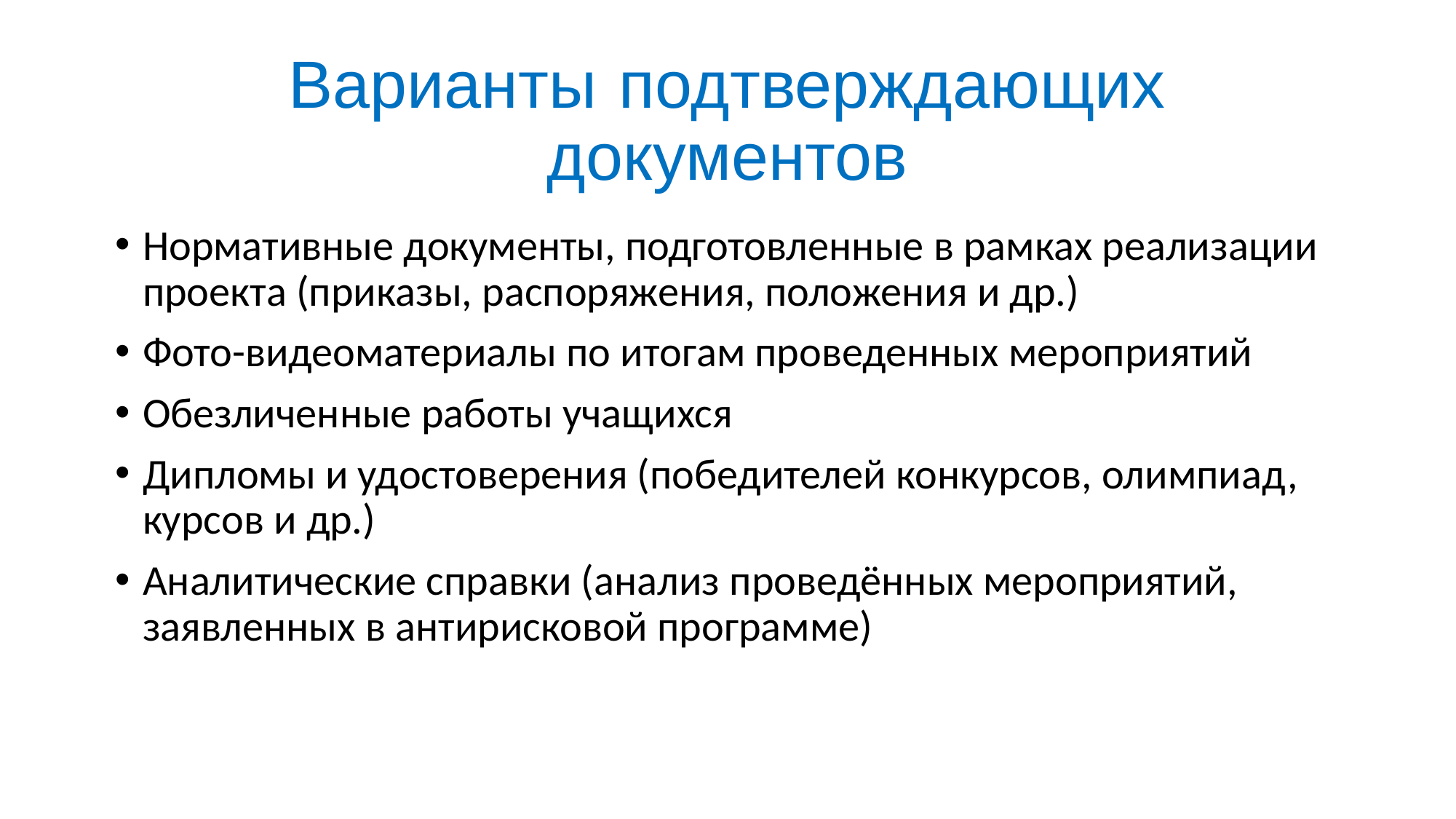

# Варианты подтверждающих документов
Нормативные документы, подготовленные в рамках реализации проекта (приказы, распоряжения, положения и др.)
Фото-видеоматериалы по итогам проведенных мероприятий
Обезличенные работы учащихся
Дипломы и удостоверения (победителей конкурсов, олимпиад, курсов и др.)
Аналитические справки (анализ проведённых мероприятий, заявленных в антирисковой программе)